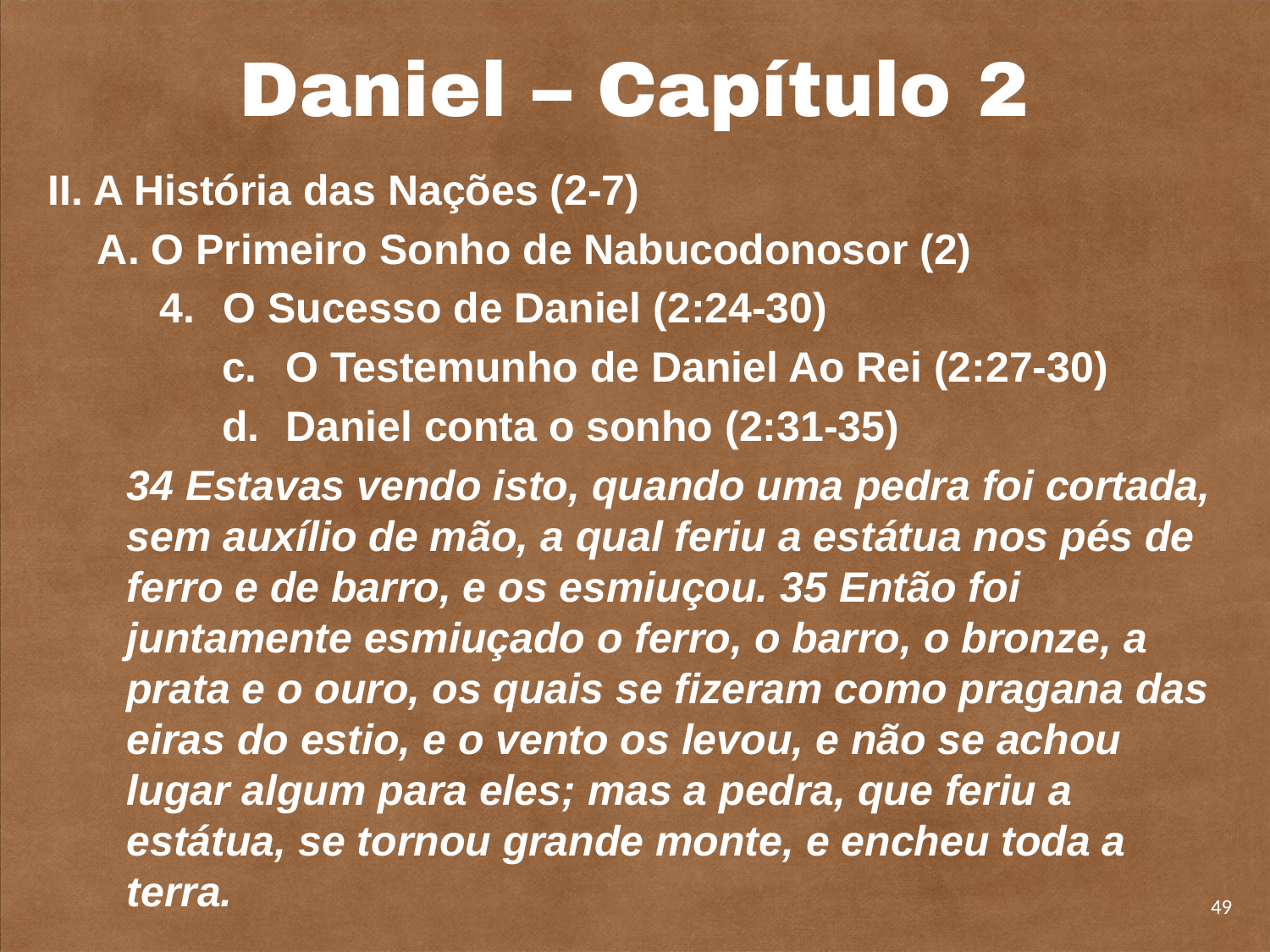

# Daniel – Capítulo 2
II. A História das Nações (2-7)
A. O Primeiro Sonho de Nabucodonosor (2)
O Sucesso de Daniel (2:24-30)
O Testemunho de Daniel Ao Rei (2:27-30)
Daniel conta o sonho (2:31-35)
	34 Estavas vendo isto, quando uma pedra foi cortada, sem auxílio de mão, a qual feriu a estátua nos pés de ferro e de barro, e os esmiuçou. 35 Então foi juntamente esmiuçado o ferro, o barro, o bronze, a prata e o ouro, os quais se fizeram como pragana das eiras do estio, e o vento os levou, e não se achou lugar algum para eles; mas a pedra, que feriu a estátua, se tornou grande monte, e encheu toda a terra.
49